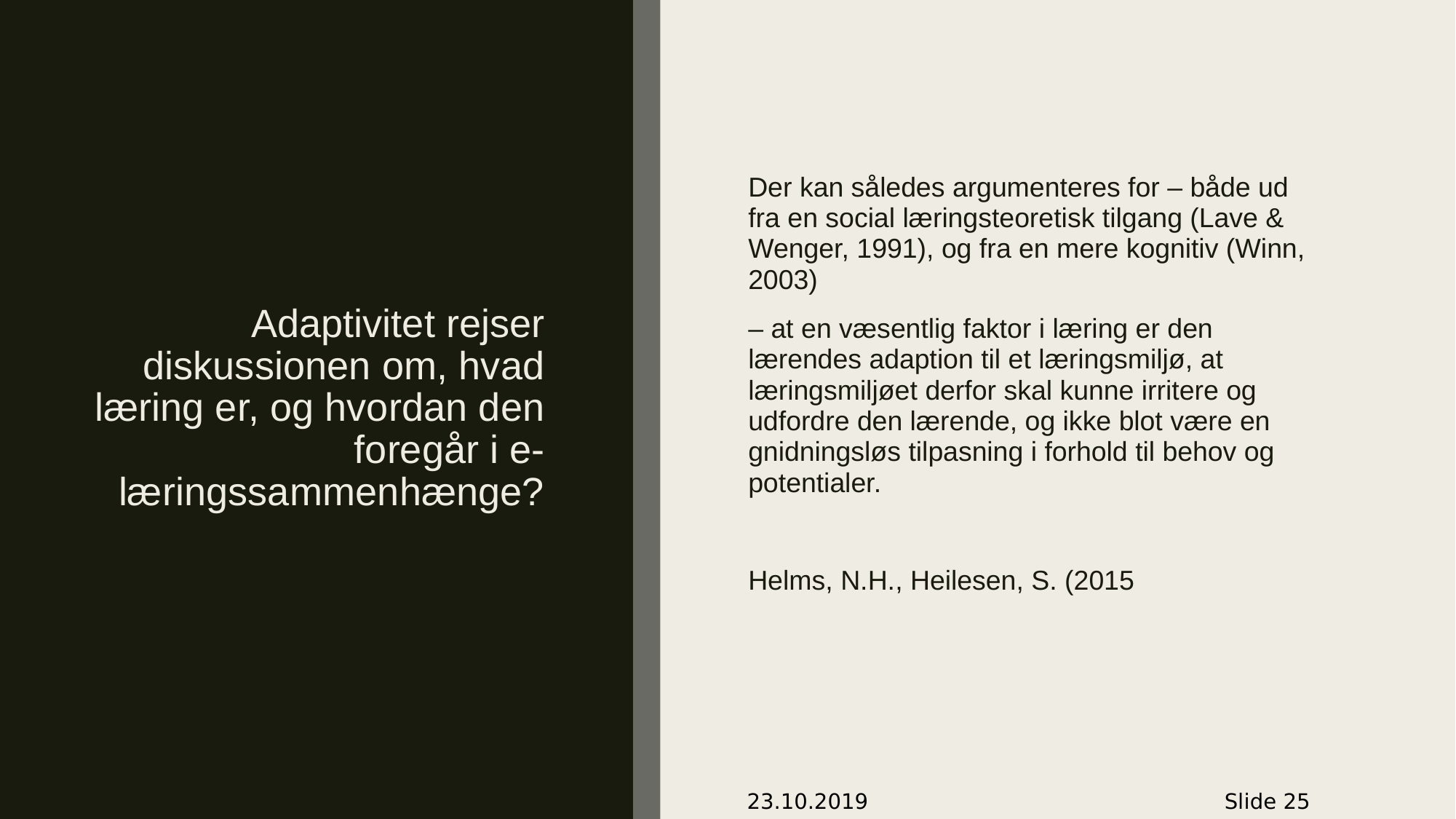

# Adaptivitet rejser diskussionen om, hvad læring er, og hvordan den foregår i e-læringssammenhænge?
Der kan således argumenteres for – både ud fra en social læringsteoretisk tilgang (Lave & Wenger, 1991), og fra en mere kognitiv (Winn, 2003)
– at en væsentlig faktor i læring er den lærendes adaption til et læringsmiljø, at læringsmiljøet derfor skal kunne irritere og udfordre den lærende, og ikke blot være en gnidningsløs tilpasning i forhold til behov og potentialer.

Helms, N.H., Heilesen, S. (2015

23.10.2019
Slide 25